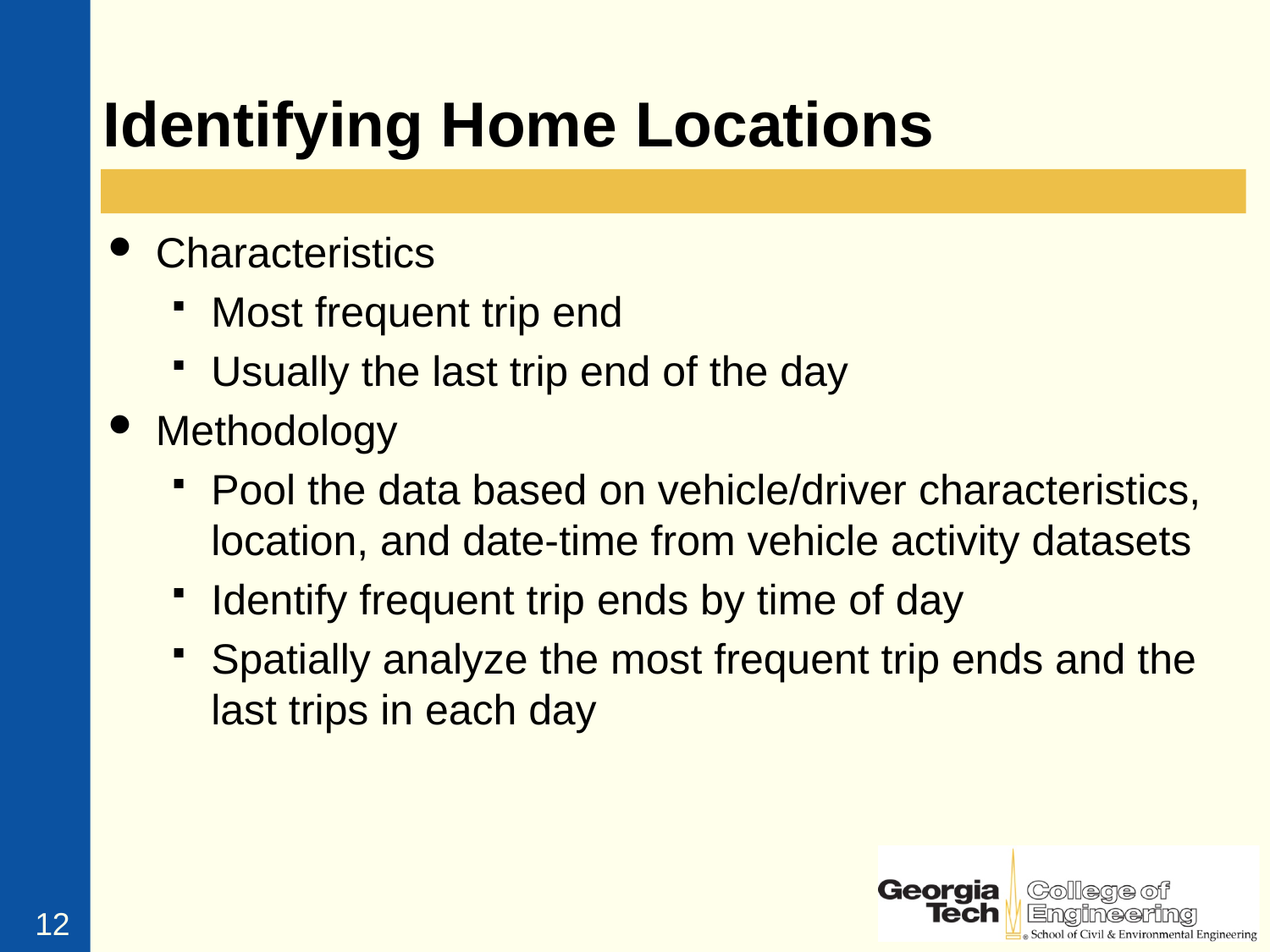

# Identifying Home Locations
Characteristics
Most frequent trip end
Usually the last trip end of the day
Methodology
Pool the data based on vehicle/driver characteristics, location, and date-time from vehicle activity datasets
Identify frequent trip ends by time of day
Spatially analyze the most frequent trip ends and the last trips in each day

12